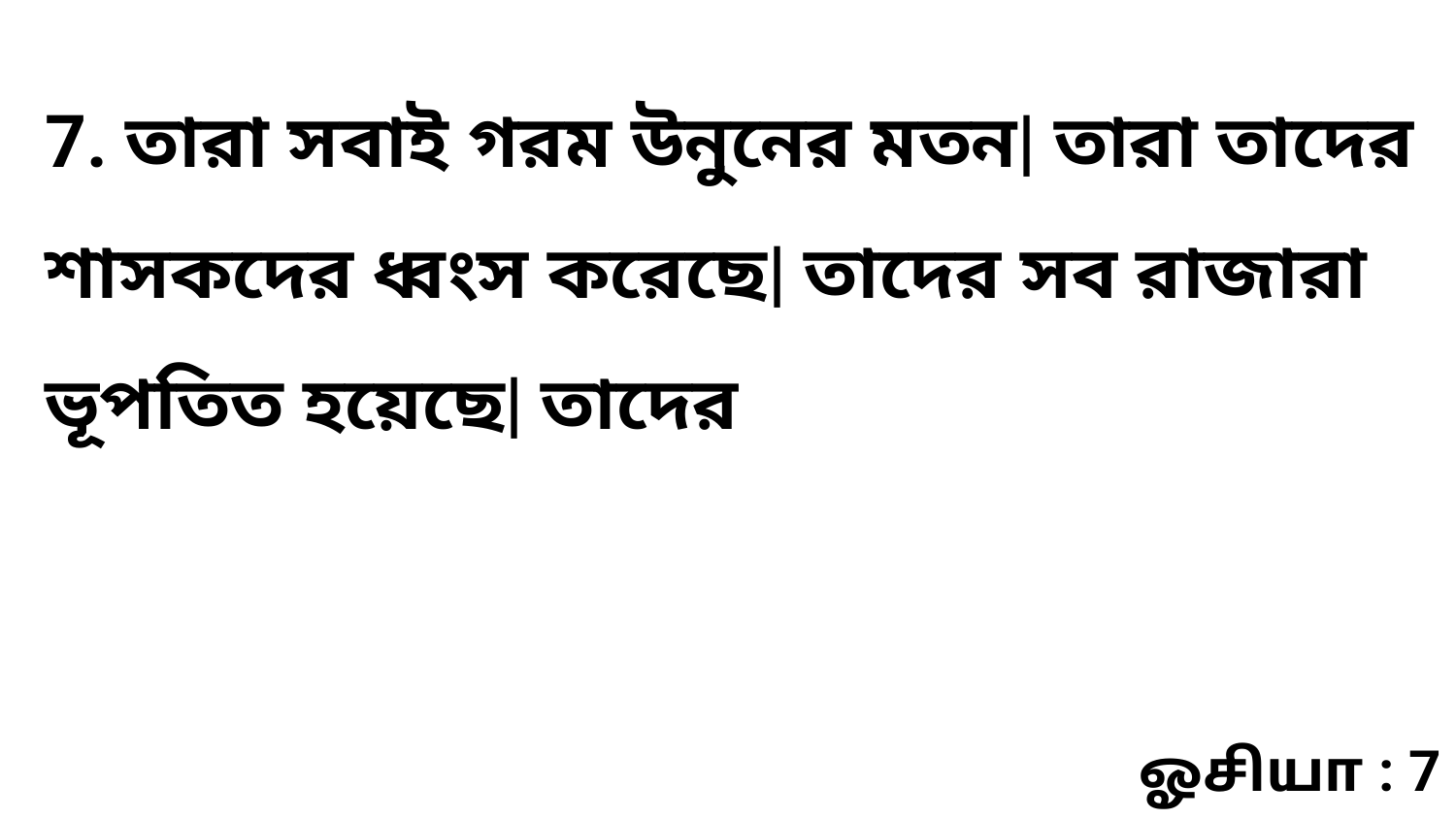

7. তারা সবাই গরম উনুনের মতন| তারা তাদের শাসকদের ধ্বংস করেছে| তাদের সব রাজারা ভূপতিত হয়েছে| তাদের
ஓசியா : 7